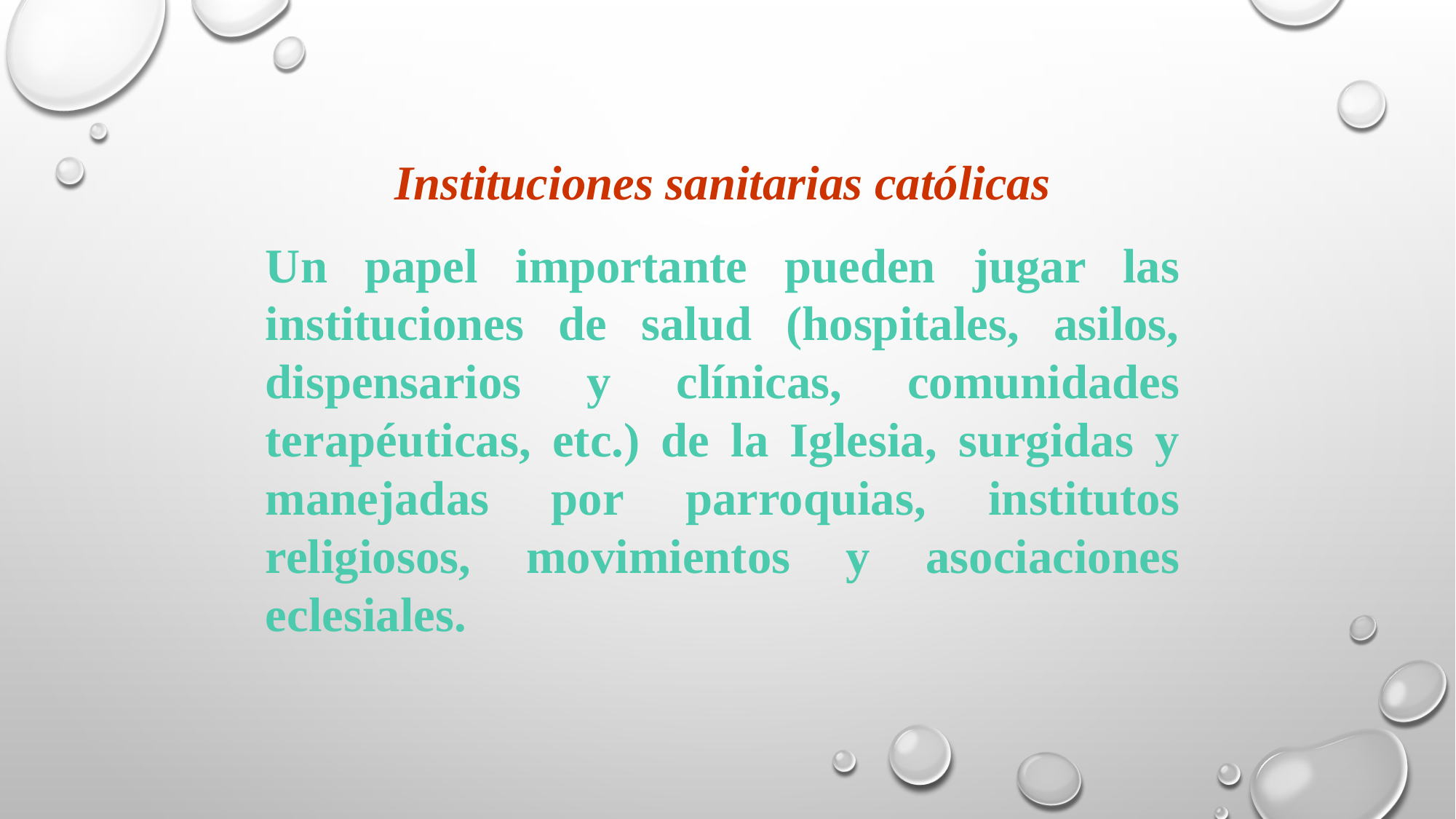

Instituciones sanitarias católicas
Un papel importante pueden jugar las instituciones de salud (hospitales, asilos, dispensarios y clínicas, comunidades terapéuticas, etc.) de la Iglesia, surgidas y manejadas por parroquias, institutos religiosos, movimientos y asociaciones eclesiales.